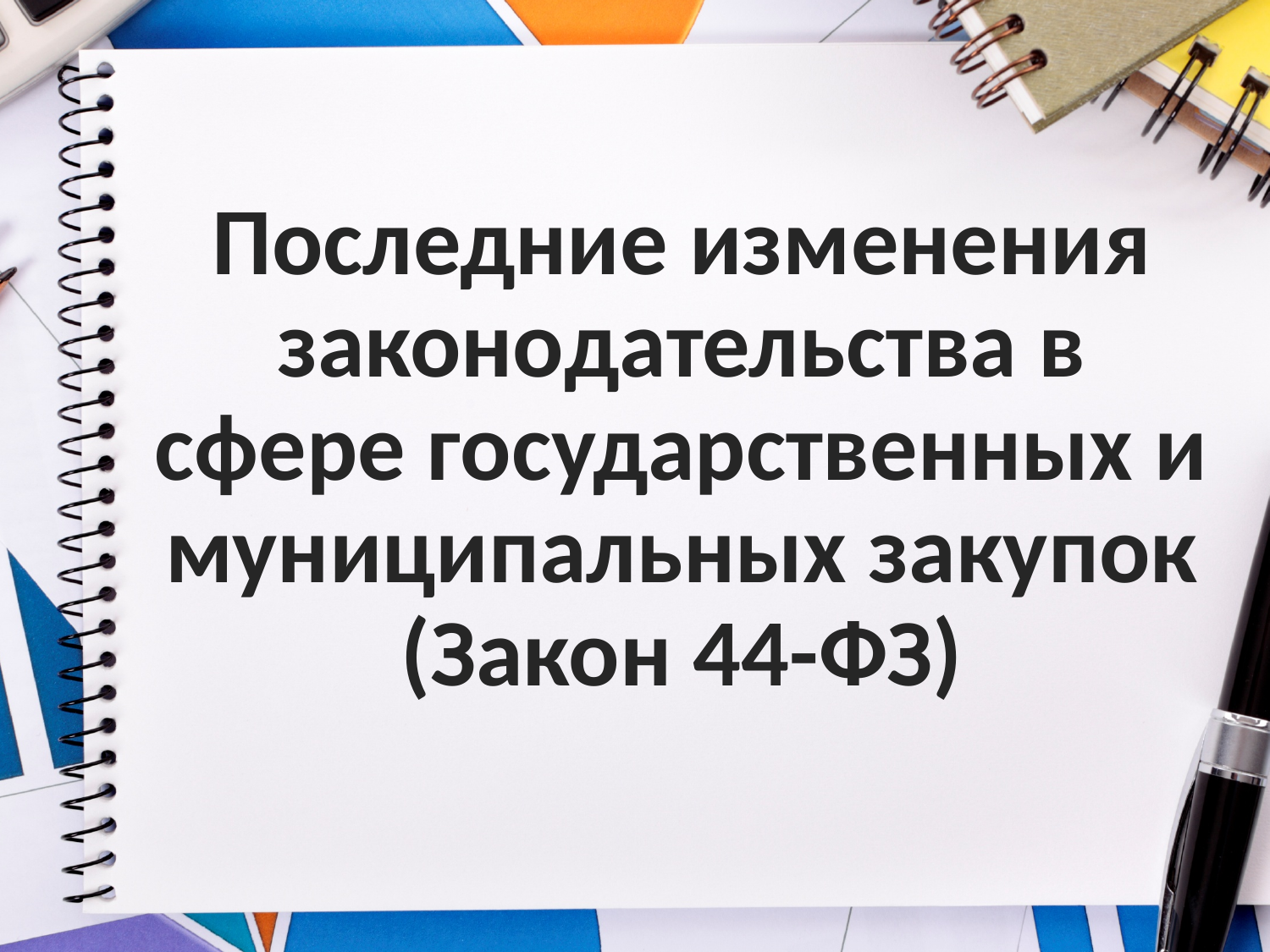

# Последние изменения законодательства в сфере государственных и муниципальных закупок (Закон 44-ФЗ)